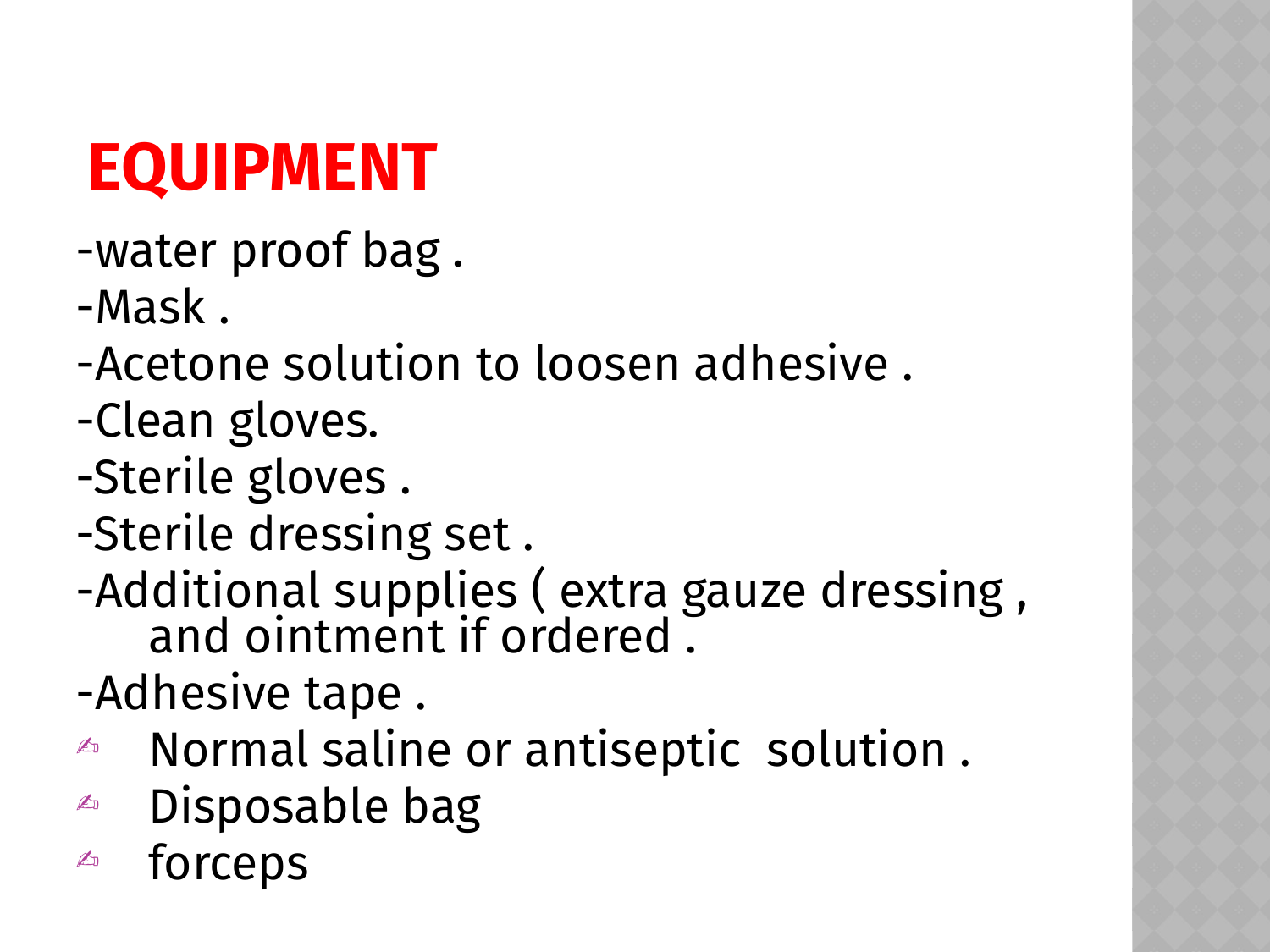

# Equipment
-water proof bag .
-Mask .
-Acetone solution to loosen adhesive .
-Clean gloves.
-Sterile gloves .
-Sterile dressing set .
-Additional supplies ( extra gauze dressing , and ointment if ordered .
-Adhesive tape .
Normal saline or antiseptic  solution .
Disposable bag
forceps